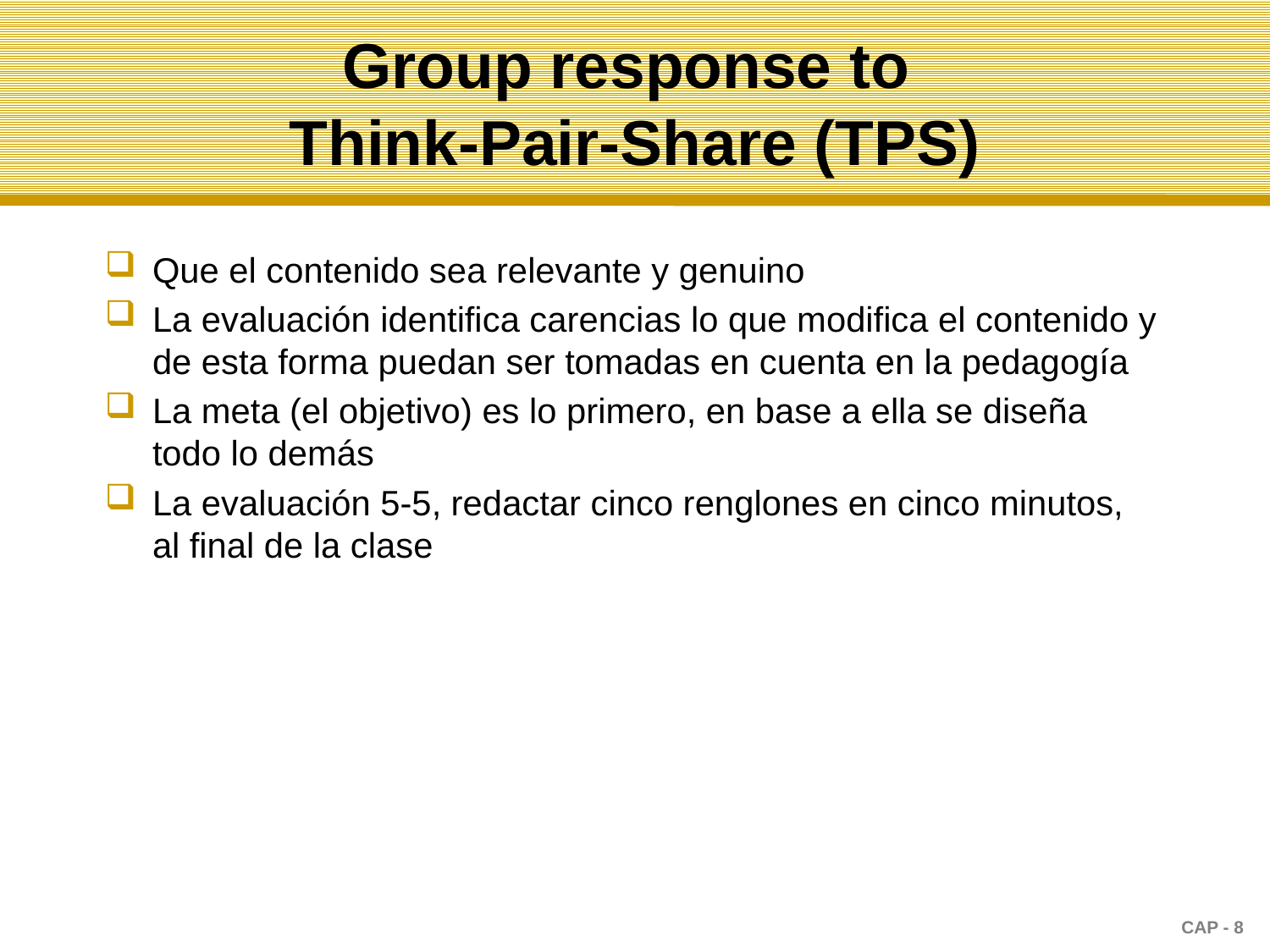

Group response to
Think-Pair-Share (TPS)
Que el contenido sea relevante y genuino
La evaluación identifica carencias lo que modifica el contenido y de esta forma puedan ser tomadas en cuenta en la pedagogía
La meta (el objetivo) es lo primero, en base a ella se diseña todo lo demás
La evaluación 5-5, redactar cinco renglones en cinco minutos, al final de la clase